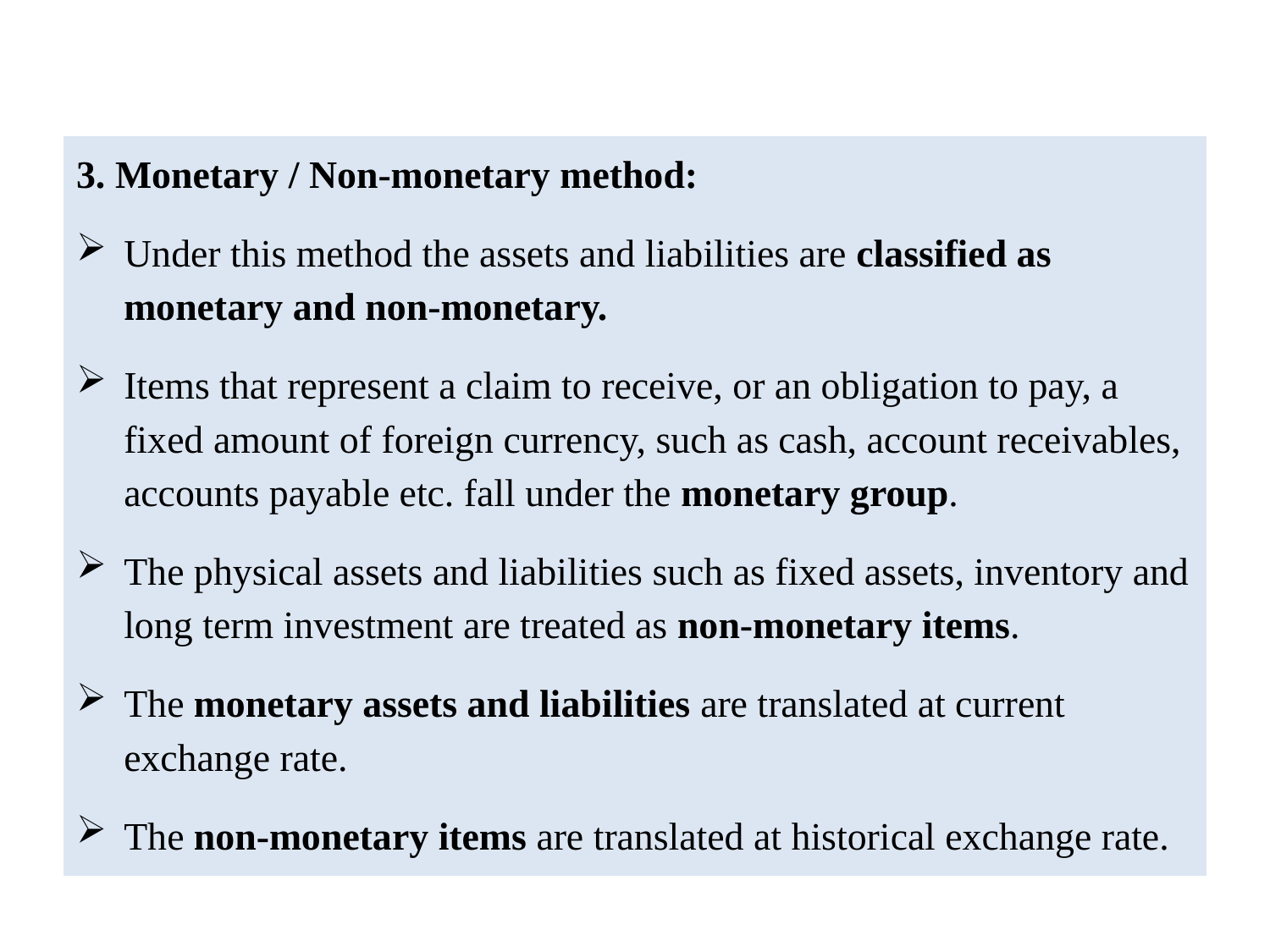

#
3. Monetary / Non-monetary method:
Under this method the assets and liabilities are classified as monetary and non-monetary.
Items that represent a claim to receive, or an obligation to pay, a fixed amount of foreign currency, such as cash, account receivables, accounts payable etc. fall under the monetary group.
The physical assets and liabilities such as fixed assets, inventory and long term investment are treated as non-monetary items.
The monetary assets and liabilities are translated at current exchange rate.
The non-monetary items are translated at historical exchange rate.